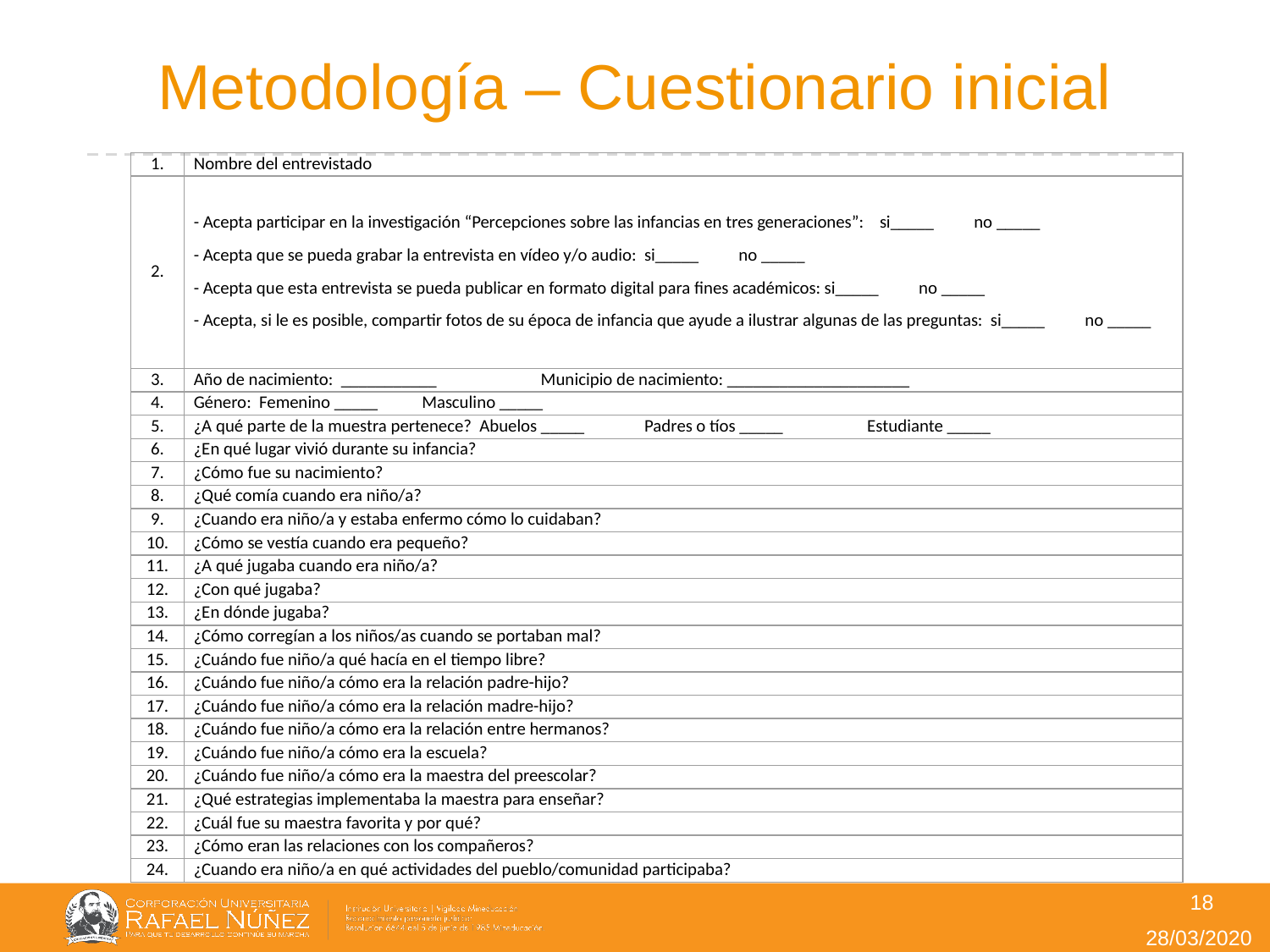

# Metodología – Cuestionario inicial
| 1. | Nombre del entrevistado |
| --- | --- |
| 2. | - Acepta participar en la investigación “Percepciones sobre las infancias en tres generaciones”: si\_\_\_\_\_ no \_\_\_\_\_ - Acepta que se pueda grabar la entrevista en vídeo y/o audio: si\_\_\_\_\_ no \_\_\_\_\_ - Acepta que esta entrevista se pueda publicar en formato digital para fines académicos: si\_\_\_\_\_ no \_\_\_\_\_ - Acepta, si le es posible, compartir fotos de su época de infancia que ayude a ilustrar algunas de las preguntas: si\_\_\_\_\_ no \_\_\_\_\_ |
| 3. | Año de nacimiento: \_\_\_\_\_\_\_\_\_\_\_ Municipio de nacimiento: \_\_\_\_\_\_\_\_\_\_\_\_\_\_\_\_\_\_\_\_\_ |
| 4. | Género: Femenino \_\_\_\_\_ Masculino \_\_\_\_\_ |
| 5. | ¿A qué parte de la muestra pertenece? Abuelos \_\_\_\_\_ Padres o tíos \_\_\_\_\_ Estudiante \_\_\_\_\_ |
| 6. | ¿En qué lugar vivió durante su infancia? |
| 7. | ¿Cómo fue su nacimiento? |
| 8. | ¿Qué comía cuando era niño/a? |
| 9. | ¿Cuando era niño/a y estaba enfermo cómo lo cuidaban? |
| 10. | ¿Cómo se vestía cuando era pequeño? |
| 11. | ¿A qué jugaba cuando era niño/a? |
| 12. | ¿Con qué jugaba? |
| 13. | ¿En dónde jugaba? |
| 14. | ¿Cómo corregían a los niños/as cuando se portaban mal? |
| 15. | ¿Cuándo fue niño/a qué hacía en el tiempo libre? |
| 16. | ¿Cuándo fue niño/a cómo era la relación padre-hijo? |
| 17. | ¿Cuándo fue niño/a cómo era la relación madre-hijo? |
| 18. | ¿Cuándo fue niño/a cómo era la relación entre hermanos? |
| 19. | ¿Cuándo fue niño/a cómo era la escuela? |
| 20. | ¿Cuándo fue niño/a cómo era la maestra del preescolar? |
| 21. | ¿Qué estrategias implementaba la maestra para enseñar? |
| 22. | ¿Cuál fue su maestra favorita y por qué? |
| 23. | ¿Cómo eran las relaciones con los compañeros? |
| 24. | ¿Cuando era niño/a en qué actividades del pueblo/comunidad participaba? |
18